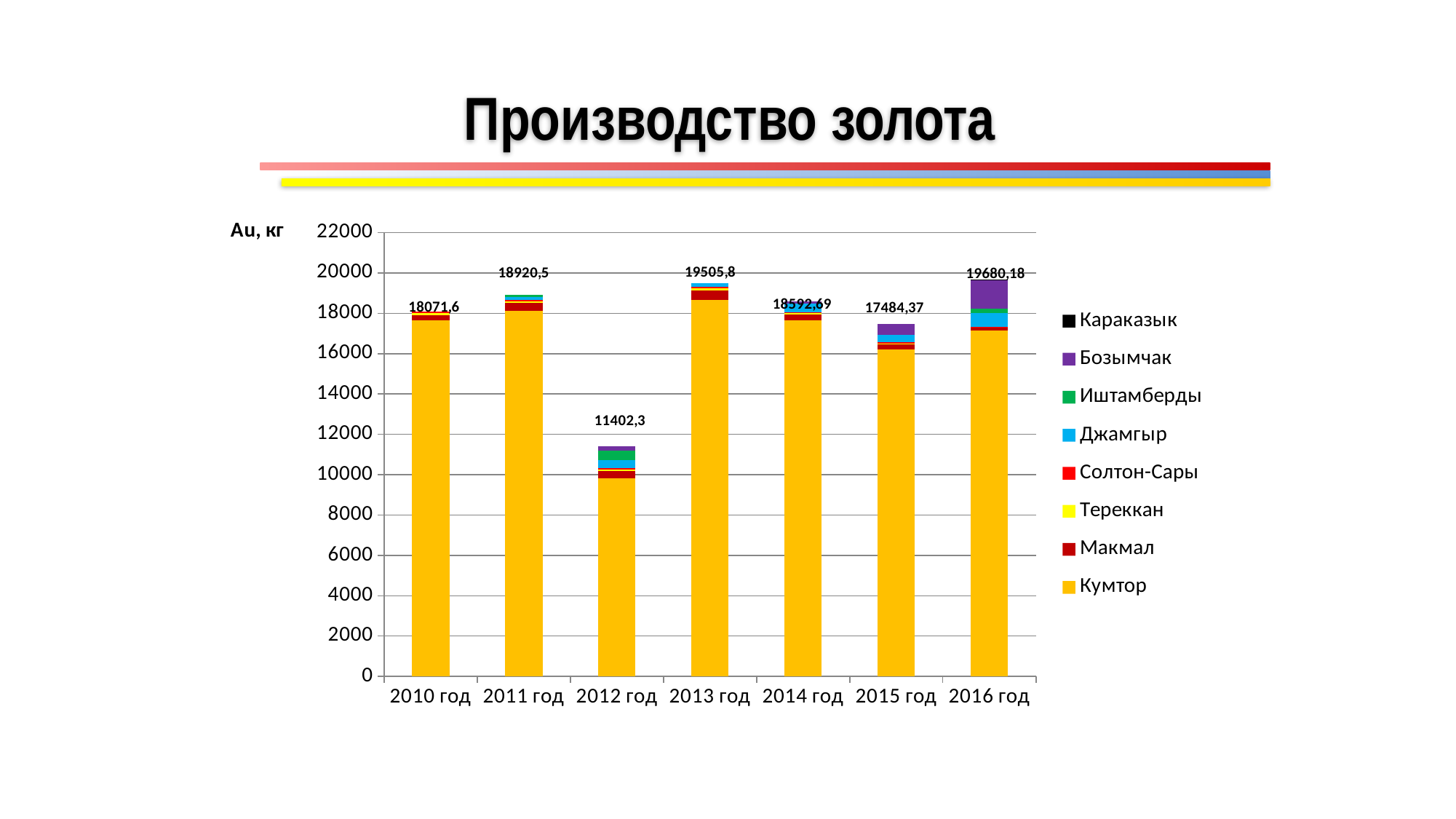

Производство золота

### Chart

| Category | Кумтор | Макмал | Тереккан | Солтон-Сары | Джамгыр | Иштамберды | Бозымчак | Караказык |
|---|---|---|---|---|---|---|---|---|
| 2010 год | 17660.5 | 240.5 | 106.4 | 64.2 | 0.0 | 0.0 | 0.0 | 0.0 |
| 2011 год | 18138.0 | 363.6 | 76.1 | 70.0 | 172.4 | 100.4 | 0.0 | 0.0 |
| 2012 год | 9805.0 | 367.4 | 89.7 | 70.8 | 390.8 | 476.0 | 202.6 | 0.0 |
| 2013 год | 18674.6 | 456.5 | 103.1 | 63.0 | 208.6 | 0.0 | 0.0 | 0.0 |
| 2014 год | 17657.0 | 282.7 | 66.513 | 51.356 | 413.09 | 0.0 | 122.04 | 0.0 |
| 2015 год | 16195.0 | 272.38 | 41.627 | 49.1 | 377.9 | 0.0 | 548.37 | 0.0 |
| 2016 год | 17137.0 | 172.78 | 0.0 | 29.5 | 679.41 | 205.839 | 1432.41 | 23.25 |